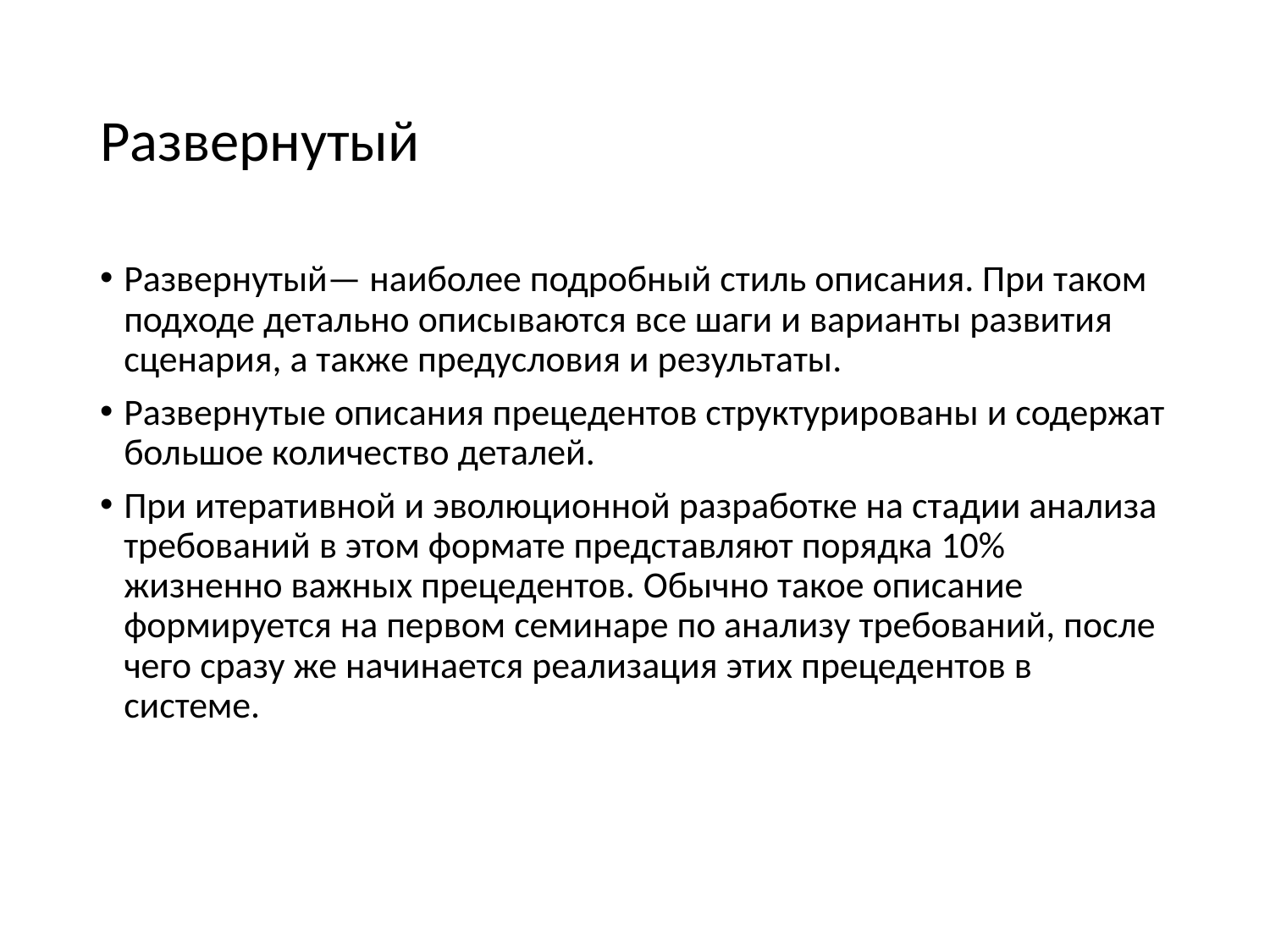

# Развернутый
Развернутый— наиболее подробный стиль описания. При таком подходе детально описываются все шаги и варианты развития сценария, а также предусловия и результаты.
Развернутые описания прецедентов структурированы и содержат большое количество деталей.
При итеративной и эволюционной разработке на стадии анализа требований в этом формате представляют порядка 10% жизненно важных прецедентов. Обычно такое описание формируется на первом семинаре по анализу требований, после чего сразу же начинается реализация этих прецедентов в системе.